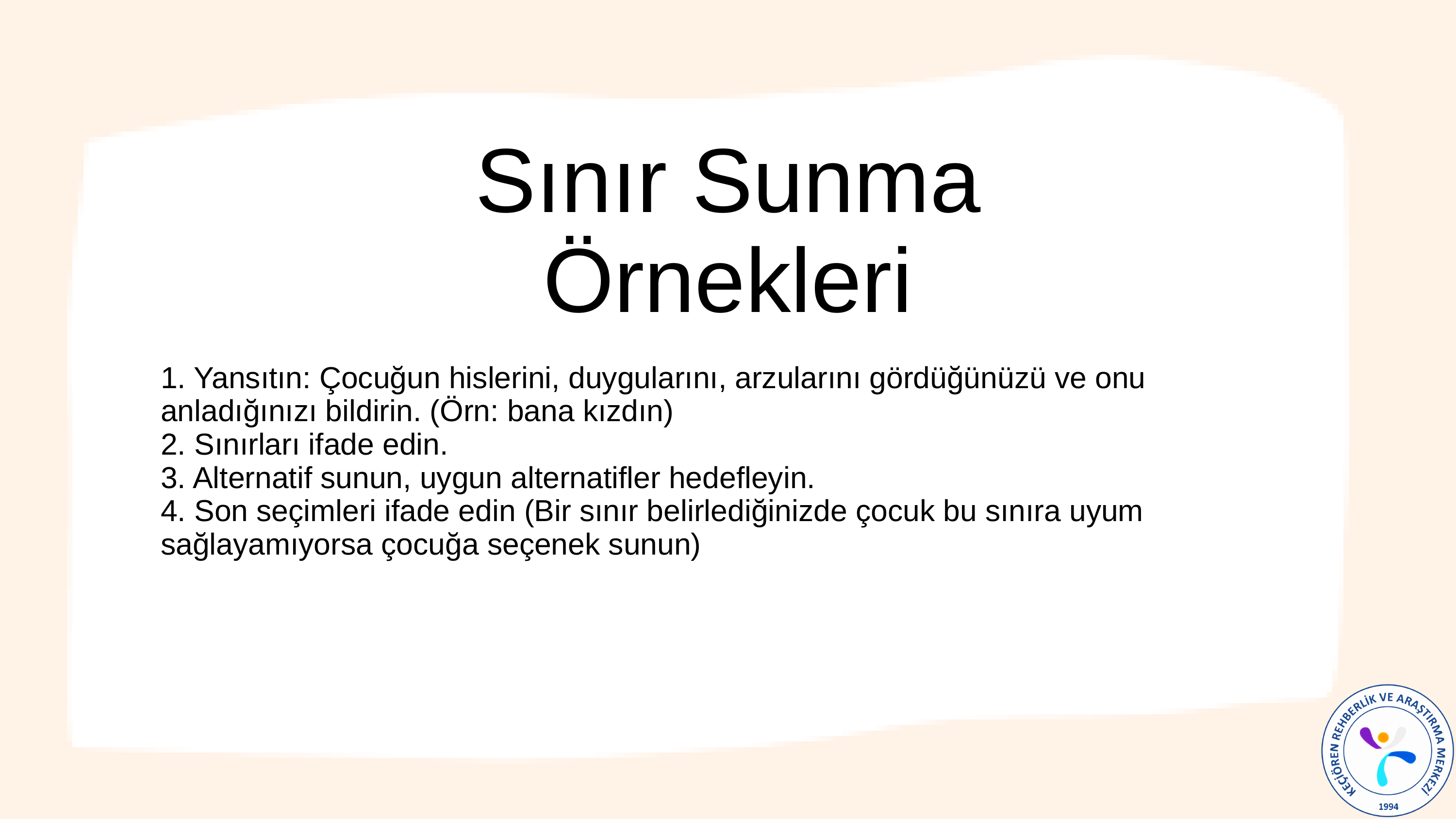

Sınır Sunma Örnekleri
1. Yansıtın: Çocuğun hislerini, duygularını, arzularını gördüğünüzü ve onu anladığınızı bildirin. (Örn: bana kızdın)
2. Sınırları ifade edin.
3. Alternatif sunun, uygun alternatifler hedefleyin.
4. Son seçimleri ifade edin (Bir sınır belirlediğinizde çocuk bu sınıra uyum sağlayamıyorsa çocuğa seçenek sunun)